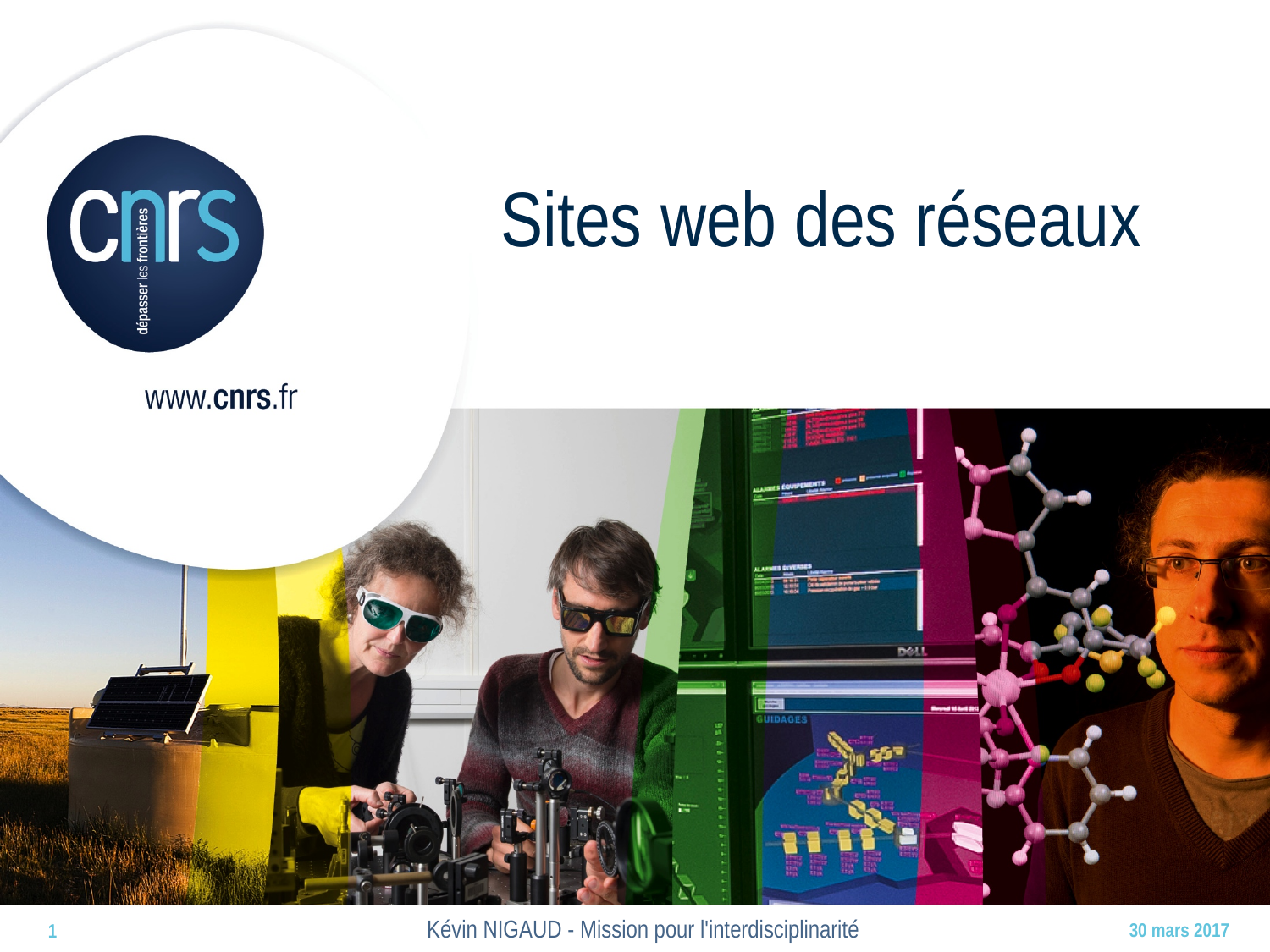

# Sites web des réseaux
30 mars 2017
1
Kévin NIGAUD - Mission pour l'interdisciplinarité